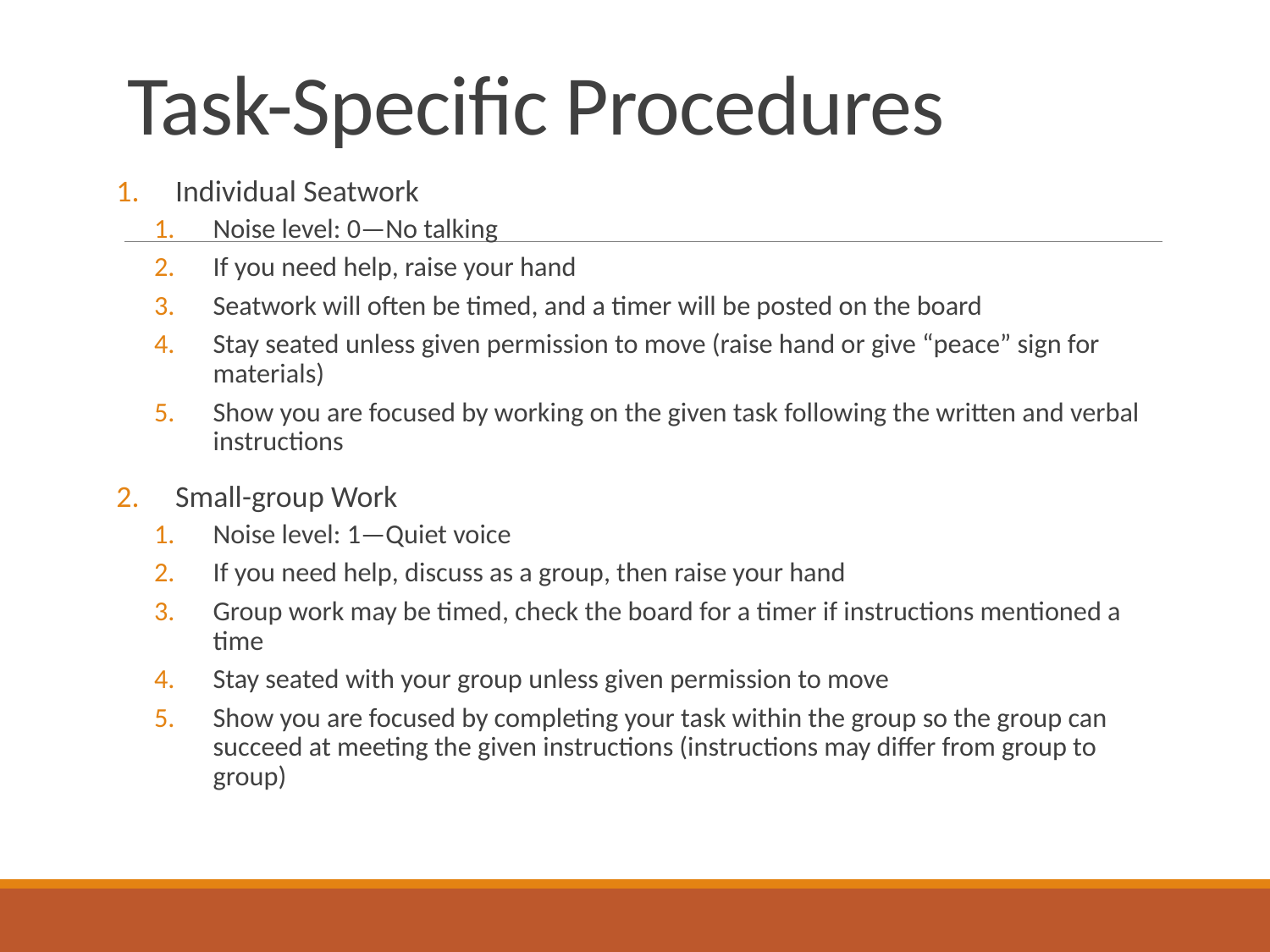

# Task-Specific Procedures
Individual Seatwork
Noise level: 0—No talking
If you need help, raise your hand
Seatwork will often be timed, and a timer will be posted on the board
Stay seated unless given permission to move (raise hand or give “peace” sign for materials)
Show you are focused by working on the given task following the written and verbal instructions
Small-group Work
Noise level: 1—Quiet voice
If you need help, discuss as a group, then raise your hand
Group work may be timed, check the board for a timer if instructions mentioned a time
Stay seated with your group unless given permission to move
Show you are focused by completing your task within the group so the group can succeed at meeting the given instructions (instructions may differ from group to group)